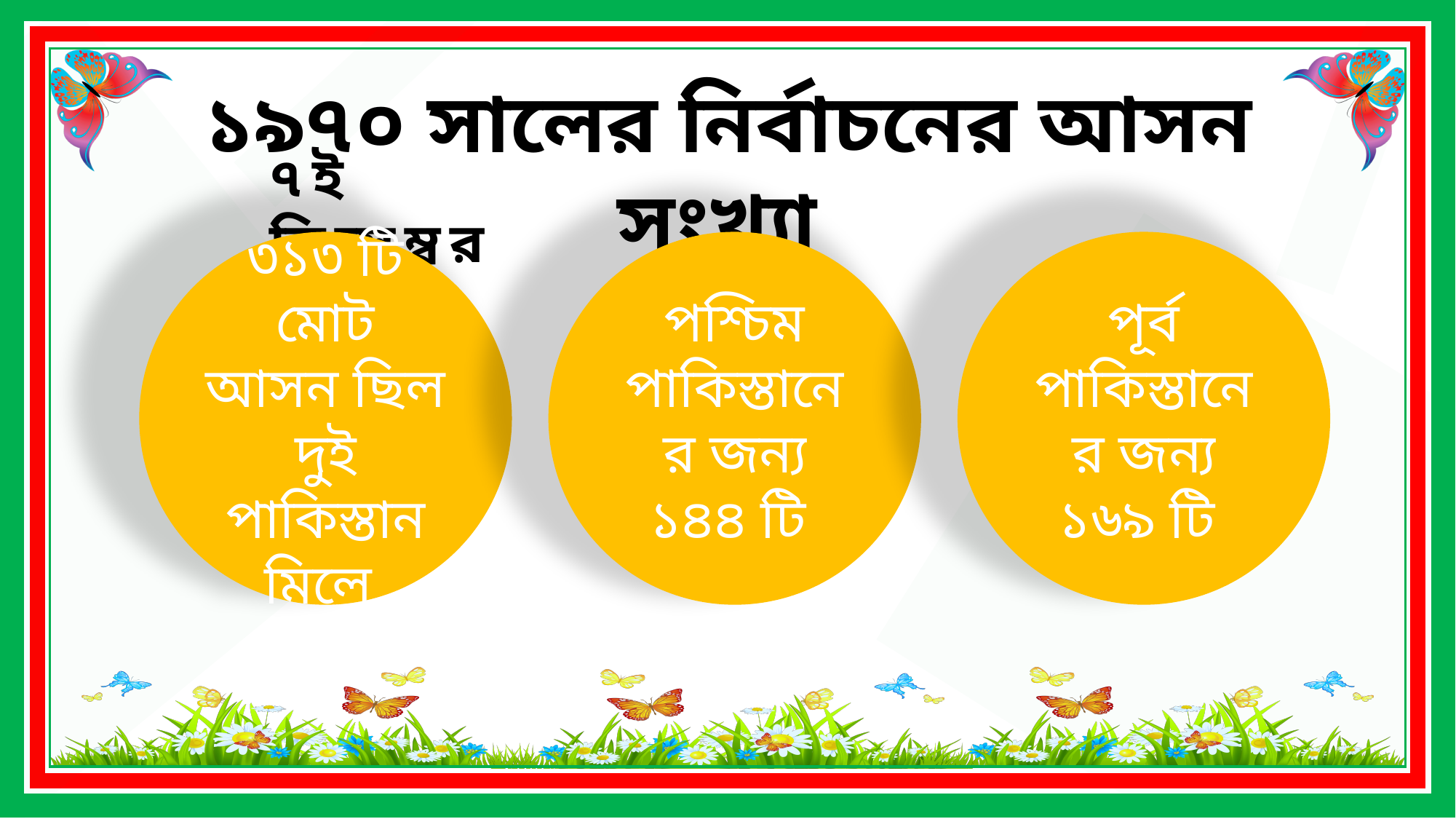

১৯৭০ সালের নির্বাচনের আসন সংখ্যা
৭ই ডিসেম্বর
৩১৩ টি মোট আসন ছিল দুই পাকিস্তান মিলে
পশ্চিম পাকিস্তানের জন্য ১৪৪ টি
পূর্ব পাকিস্তানের জন্য ১৬৯ টি